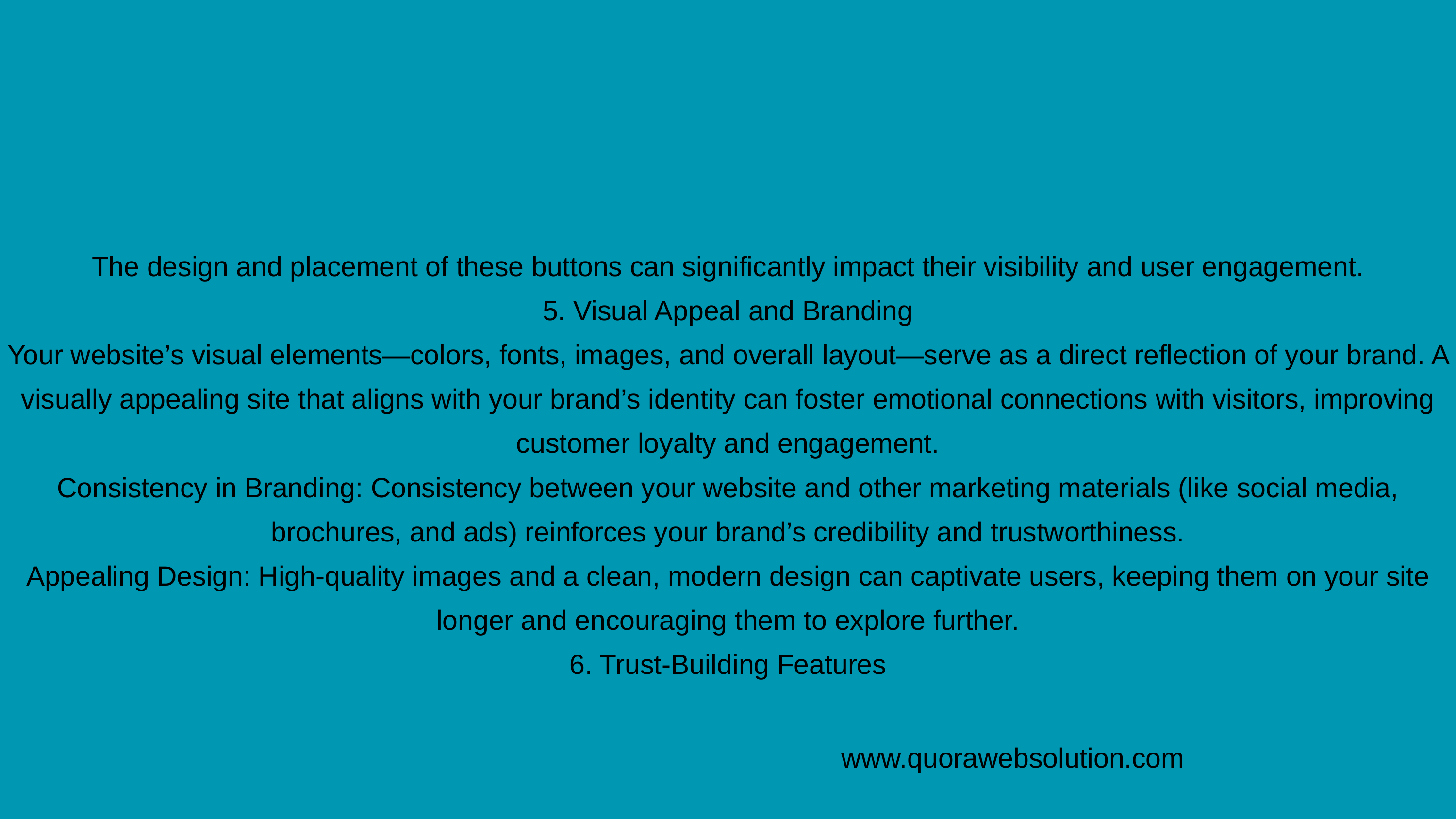

The design and placement of these buttons can significantly impact their visibility and user engagement.
5. Visual Appeal and Branding
Your website’s visual elements—colors, fonts, images, and overall layout—serve as a direct reflection of your brand. A visually appealing site that aligns with your brand’s identity can foster emotional connections with visitors, improving customer loyalty and engagement.
Consistency in Branding: Consistency between your website and other marketing materials (like social media, brochures, and ads) reinforces your brand’s credibility and trustworthiness.
Appealing Design: High-quality images and a clean, modern design can captivate users, keeping them on your site longer and encouraging them to explore further.
6. Trust-Building Features
www.quorawebsolution.com